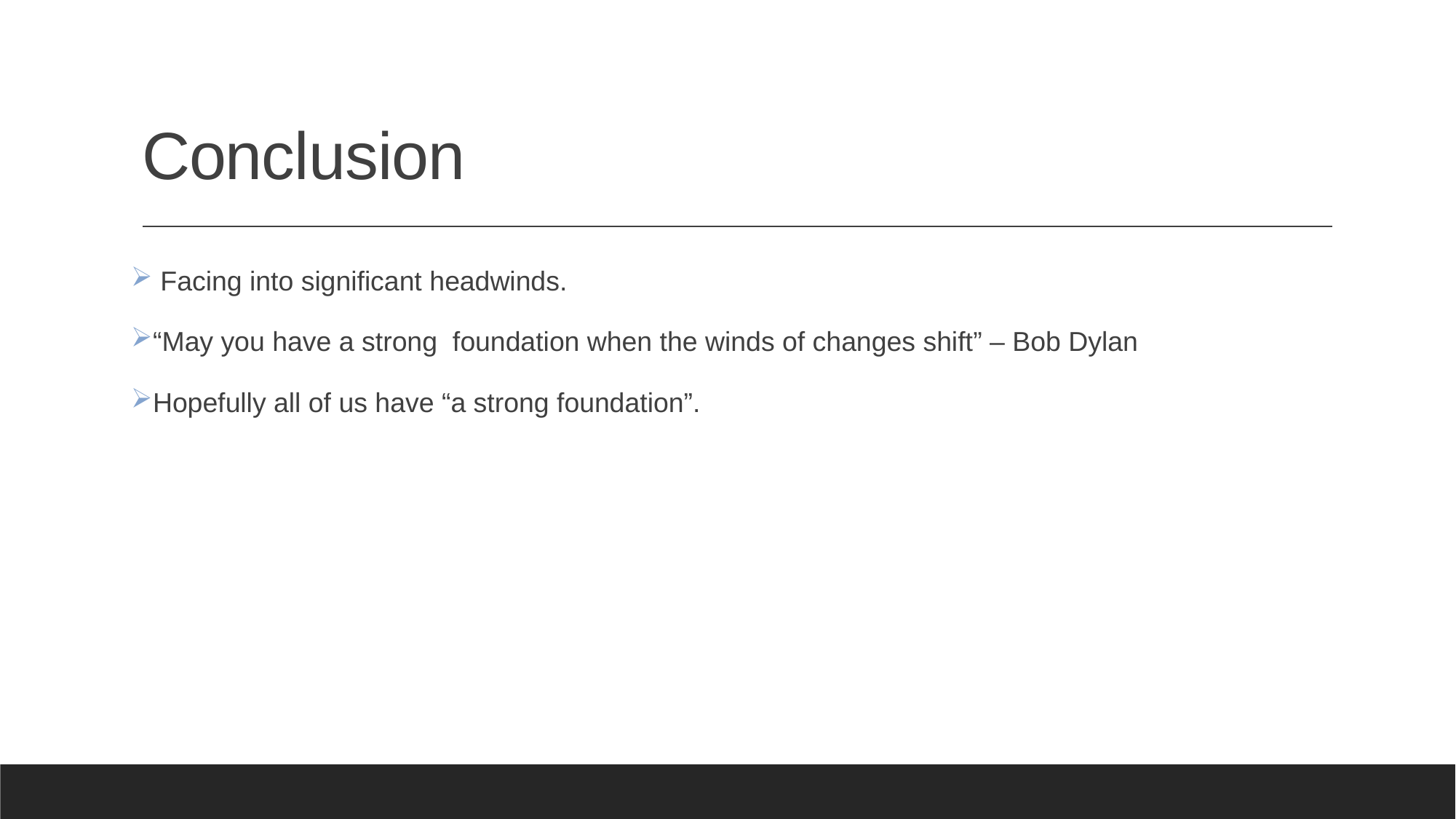

# Conclusion
 Facing into significant headwinds.
“May you have a strong  foundation when the winds of changes shift” – Bob Dylan
Hopefully all of us have “a strong foundation”.